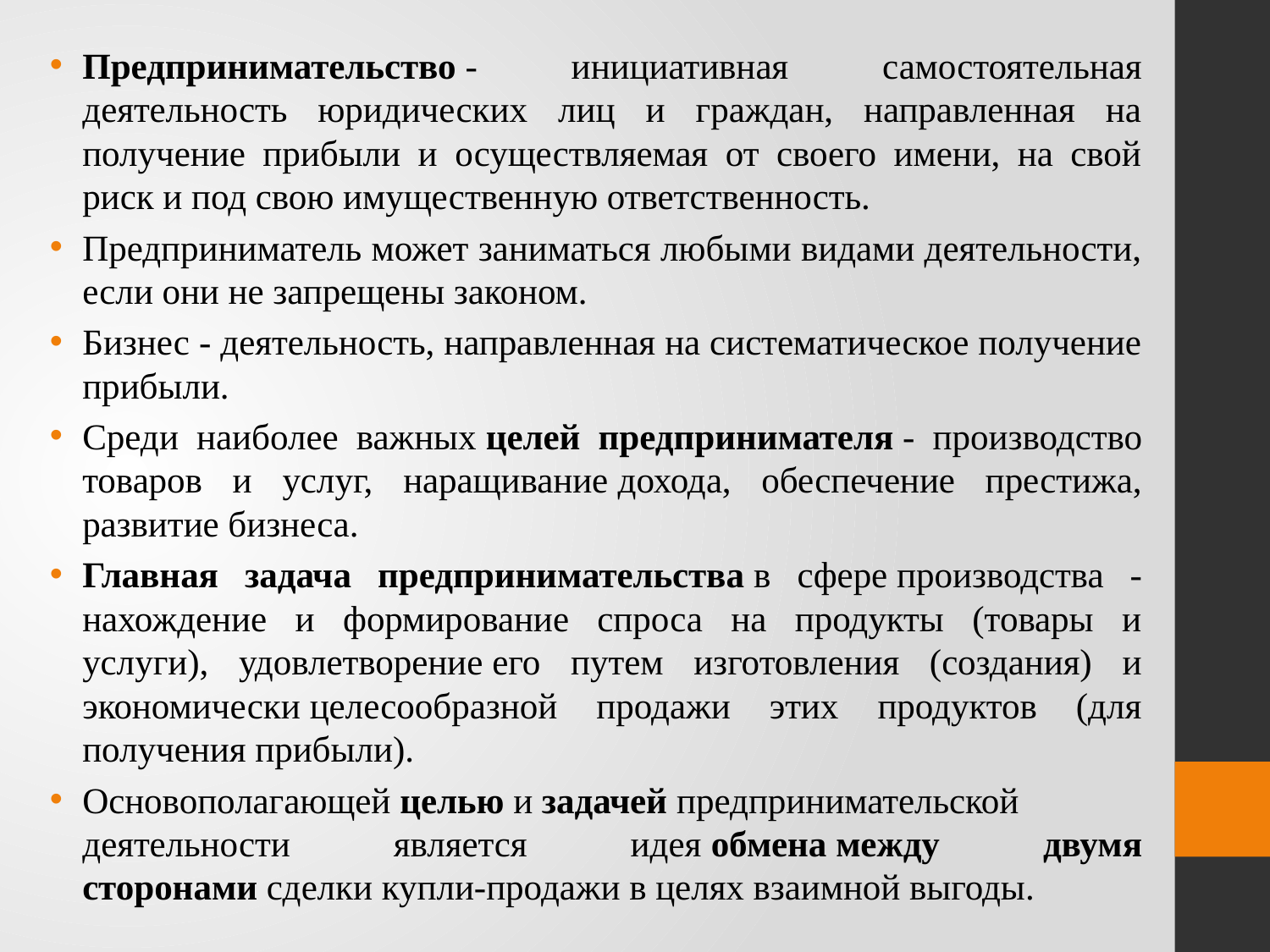

Предпринимательство - инициативная самостоятельная деятельность юридических лиц и граждан, направленная на получение прибыли и осуществляемая от своего имени, на свой риск и под свою имущественную ответственность.
Предприниматель может заниматься любыми видами деятельности, если они не запрещены законом.
Бизнес - деятельность, направленная на систематическое получение прибыли.
Среди наиболее важных целей предпринимателя - производство товаров и услуг, наращивание дохода, обеспечение престижа, развитие бизнеса.
Главная задача предпринимательства в сфере производства - нахождение и формирование спроса на продукты (товары и услуги), удовлетворение его путем изготовления (создания) и экономически целесообразной продажи этих продуктов (для получения прибыли).
Основополагающей целью и задачей предпринимательской деятельности является идея обмена между двумя сторонами сделки купли-продажи в целях взаимной выгоды.